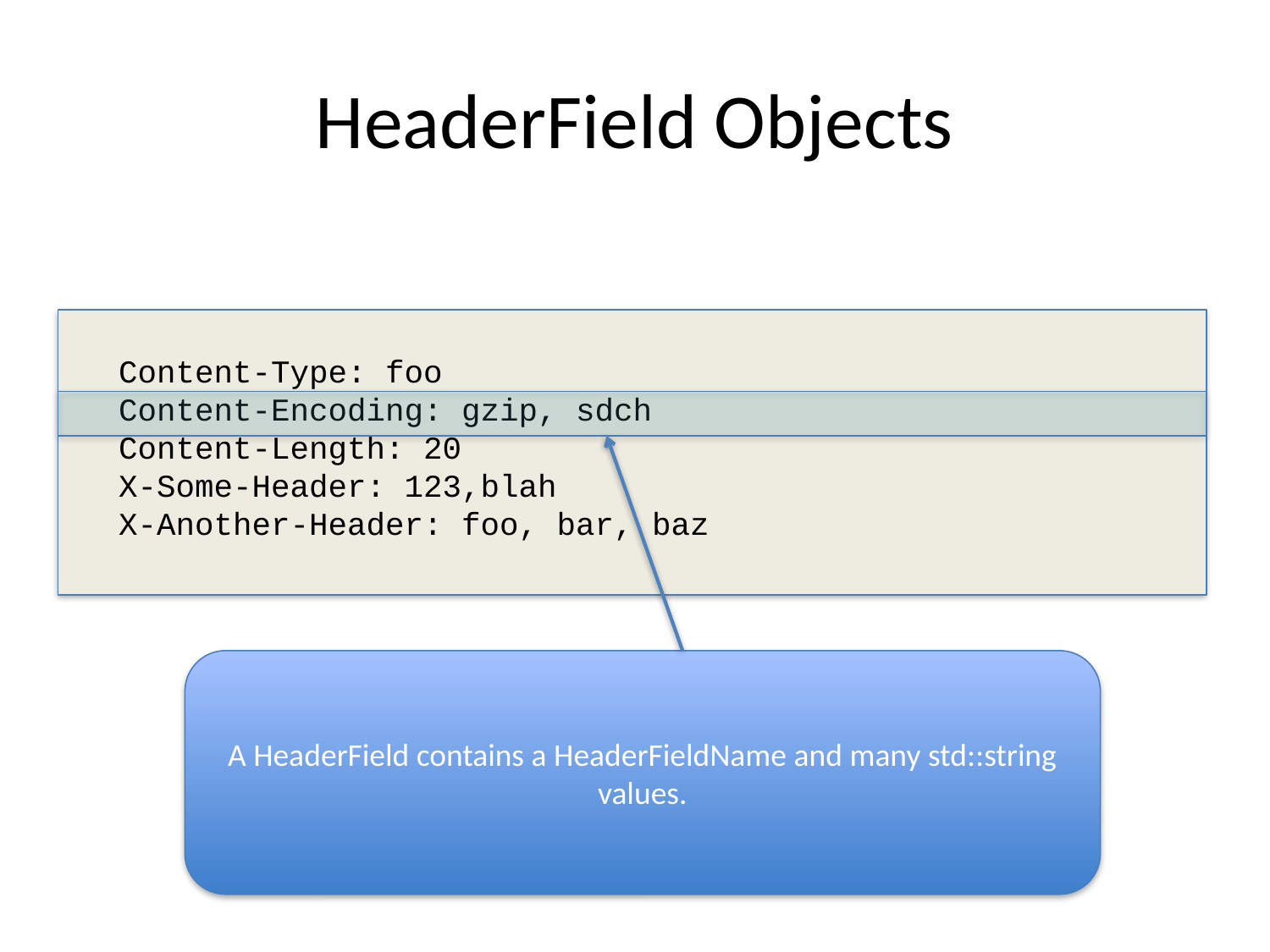

# HeaderField Objects

Content-Type: foo
Content-Encoding: gzip, sdch
Content-Length: 20
X-Some-Header: 123,blah
X-Another-Header: foo, bar, baz

A HeaderField contains a HeaderFieldName and many std::string values.